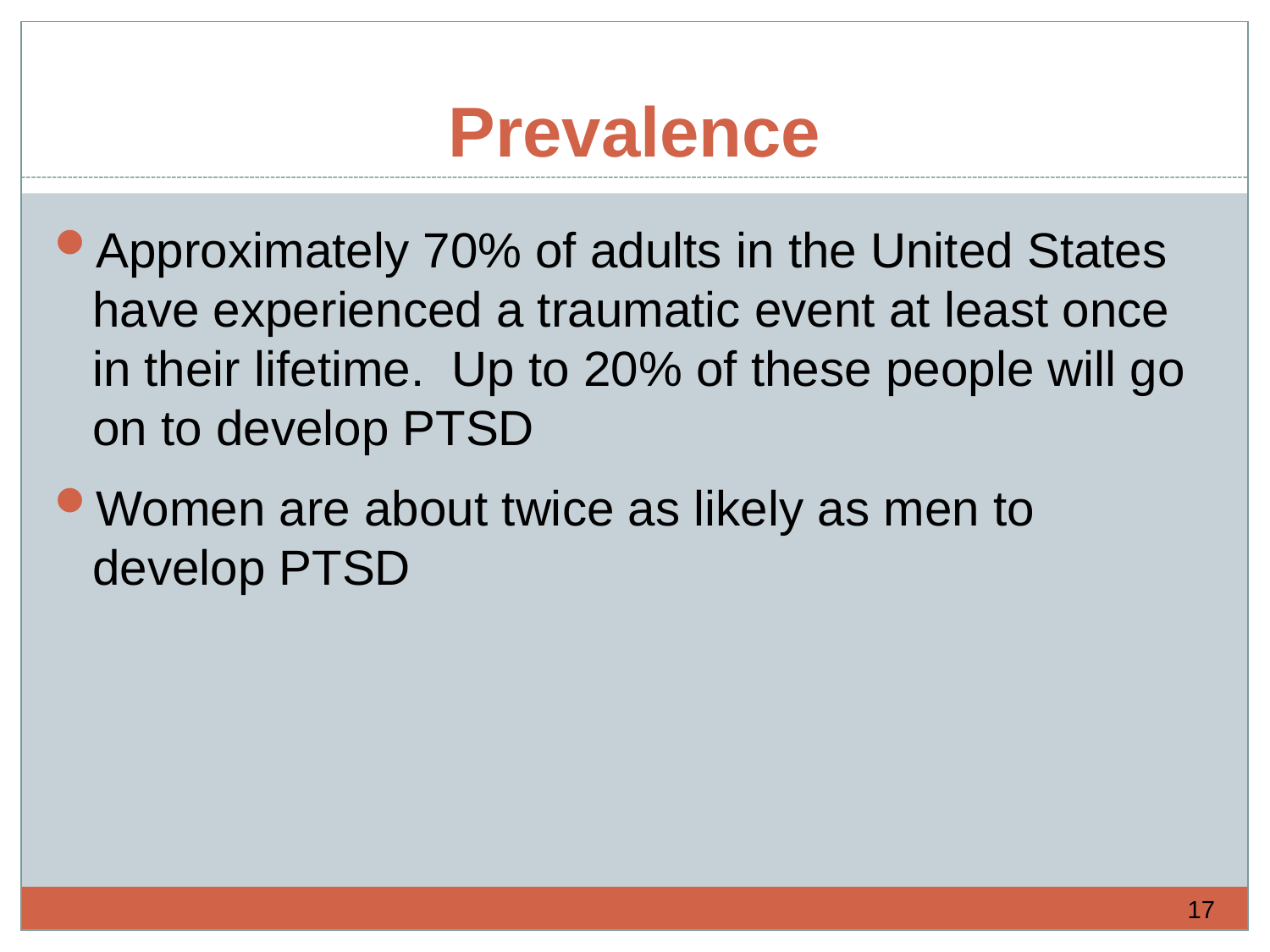

# Prevalence
Approximately 70% of adults in the United States have experienced a traumatic event at least once in their lifetime.  Up to 20% of these people will go on to develop PTSD
Women are about twice as likely as men to develop PTSD